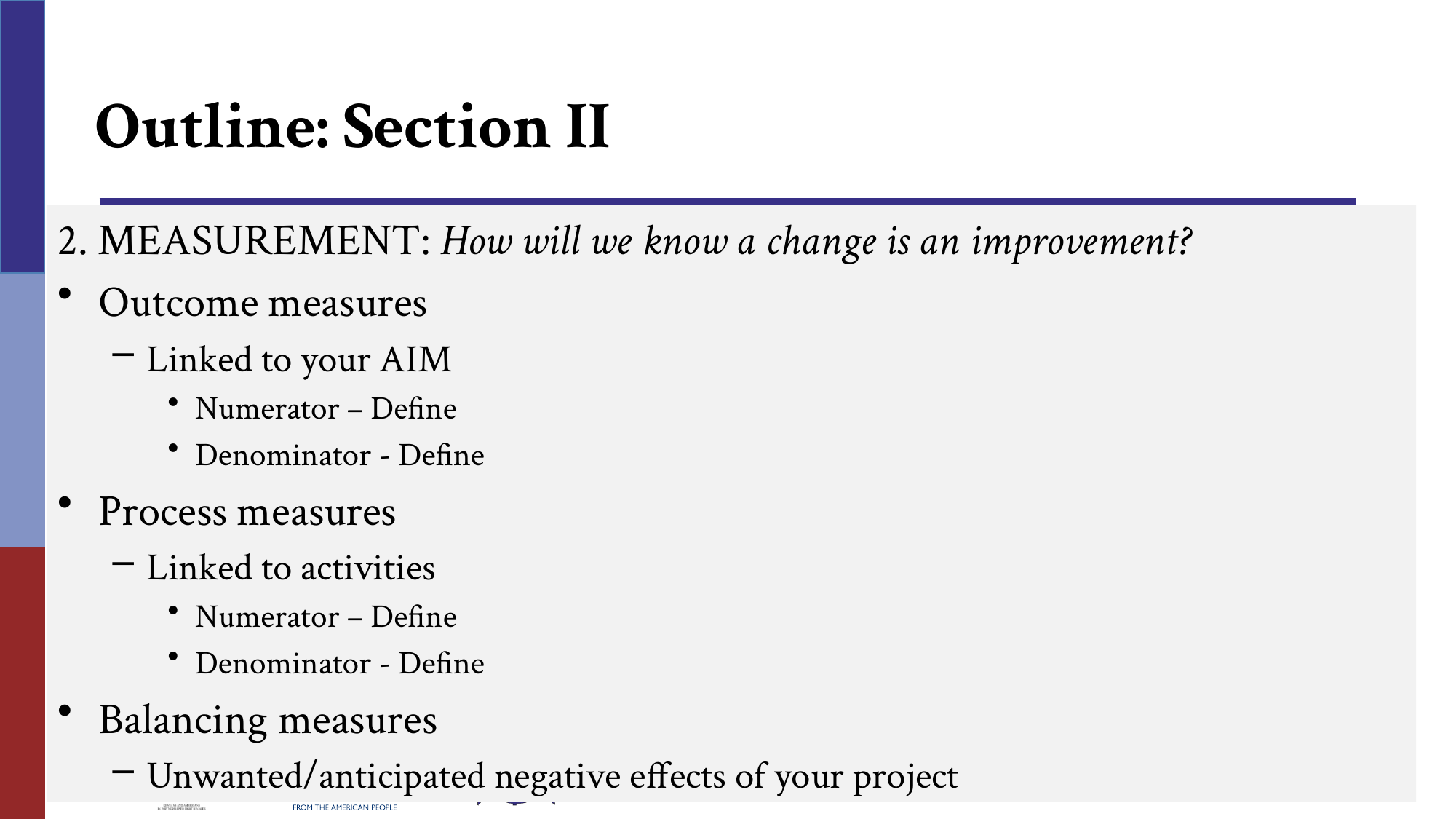

# Outline: Section II
2. MEASUREMENT: How will we know a change is an improvement?
Outcome measures
Linked to your AIM
Numerator – Define
Denominator - Define
Process measures
Linked to activities
Numerator – Define
Denominator - Define
Balancing measures
Unwanted/anticipated negative effects of your project